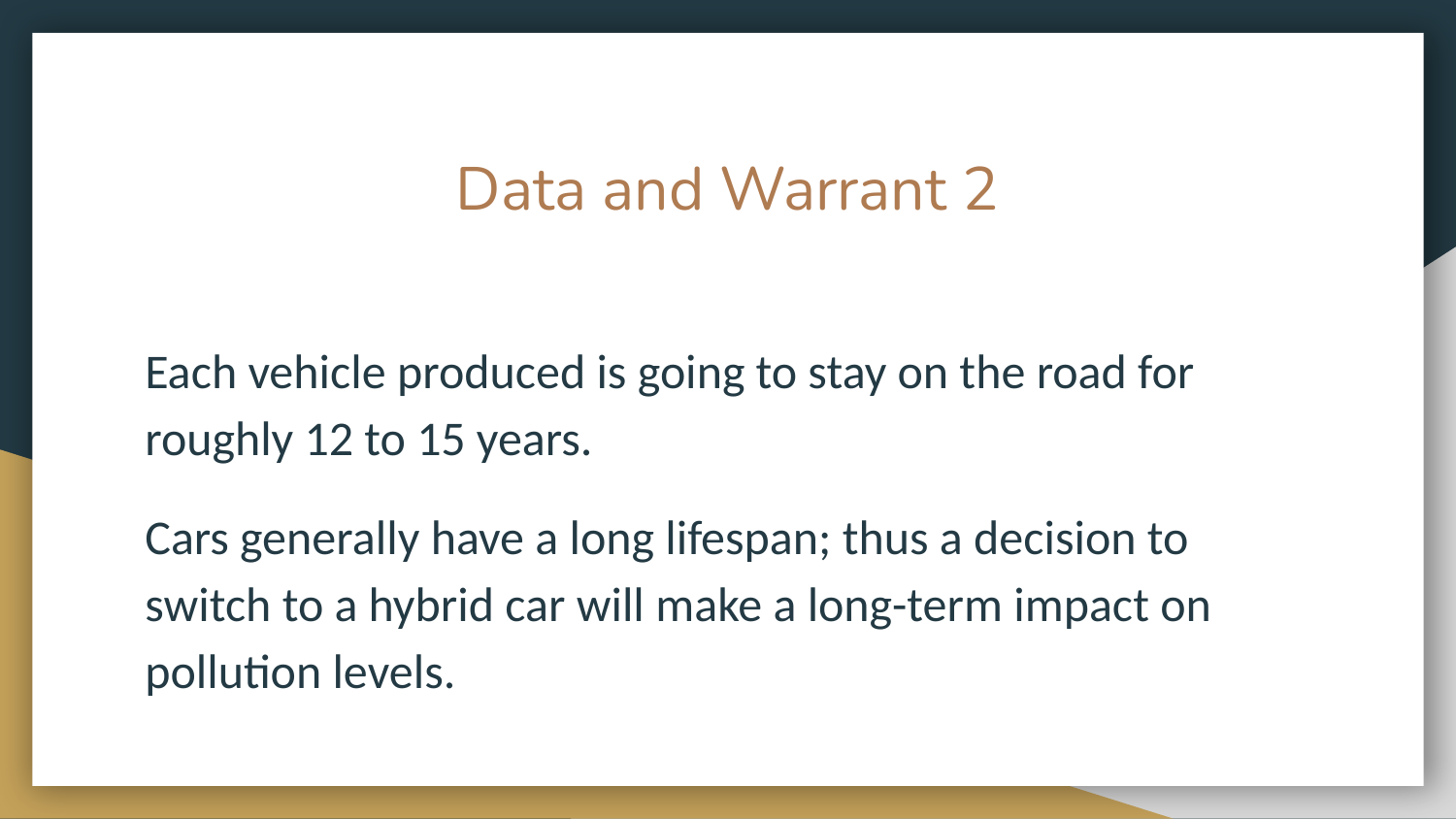

# Data and Warrant 2
Each vehicle produced is going to stay on the road for roughly 12 to 15 years.
Cars generally have a long lifespan; thus a decision to switch to a hybrid car will make a long-term impact on pollution levels.